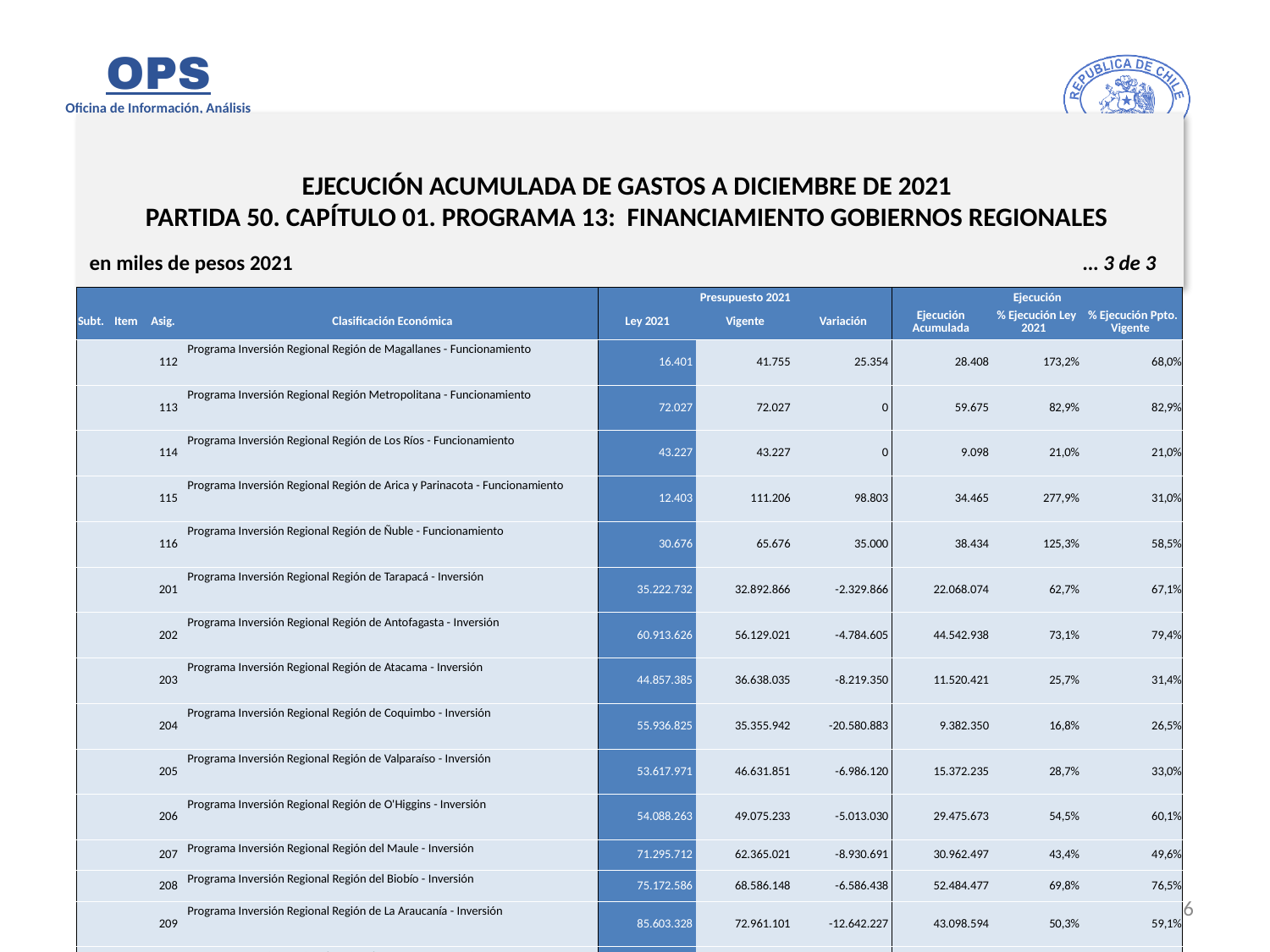

# EJECUCIÓN ACUMULADA DE GASTOS A DICIEMBRE DE 2021 PARTIDA 50. CAPÍTULO 01. PROGRAMA 13:  FINANCIAMIENTO GOBIERNOS REGIONALES
en miles de pesos 2021                                                                                                                                                                   … 3 de 3
|  |  |  |  | Presupuesto 2021 |  |  | Ejecución |  |  |
| --- | --- | --- | --- | --- | --- | --- | --- | --- | --- |
| Subt. | Item | Asig. | Clasificación Económica | Ley 2021 | Vigente | Variación | Ejecución Acumulada | % Ejecución Ley 2021 | % Ejecución Ppto. Vigente |
|  |  | 112 | Programa Inversión Regional Región de Magallanes - Funcionamiento | 16.401 | 41.755 | 25.354 | 28.408 | 173,2% | 68,0% |
|  |  | 113 | Programa Inversión Regional Región Metropolitana - Funcionamiento | 72.027 | 72.027 | 0 | 59.675 | 82,9% | 82,9% |
|  |  | 114 | Programa Inversión Regional Región de Los Ríos - Funcionamiento | 43.227 | 43.227 | 0 | 9.098 | 21,0% | 21,0% |
|  |  | 115 | Programa Inversión Regional Región de Arica y Parinacota - Funcionamiento | 12.403 | 111.206 | 98.803 | 34.465 | 277,9% | 31,0% |
|  |  | 116 | Programa Inversión Regional Región de Ñuble - Funcionamiento | 30.676 | 65.676 | 35.000 | 38.434 | 125,3% | 58,5% |
|  |  | 201 | Programa Inversión Regional Región de Tarapacá - Inversión | 35.222.732 | 32.892.866 | -2.329.866 | 22.068.074 | 62,7% | 67,1% |
|  |  | 202 | Programa Inversión Regional Región de Antofagasta - Inversión | 60.913.626 | 56.129.021 | -4.784.605 | 44.542.938 | 73,1% | 79,4% |
|  |  | 203 | Programa Inversión Regional Región de Atacama - Inversión | 44.857.385 | 36.638.035 | -8.219.350 | 11.520.421 | 25,7% | 31,4% |
|  |  | 204 | Programa Inversión Regional Región de Coquimbo - Inversión | 55.936.825 | 35.355.942 | -20.580.883 | 9.382.350 | 16,8% | 26,5% |
|  |  | 205 | Programa Inversión Regional Región de Valparaíso - Inversión | 53.617.971 | 46.631.851 | -6.986.120 | 15.372.235 | 28,7% | 33,0% |
|  |  | 206 | Programa Inversión Regional Región de O'Higgins - Inversión | 54.088.263 | 49.075.233 | -5.013.030 | 29.475.673 | 54,5% | 60,1% |
|  |  | 207 | Programa Inversión Regional Región del Maule - Inversión | 71.295.712 | 62.365.021 | -8.930.691 | 30.962.497 | 43,4% | 49,6% |
|  |  | 208 | Programa Inversión Regional Región del Biobío - Inversión | 75.172.586 | 68.586.148 | -6.586.438 | 52.484.477 | 69,8% | 76,5% |
|  |  | 209 | Programa Inversión Regional Región de La Araucanía - Inversión | 85.603.328 | 72.961.101 | -12.642.227 | 43.098.594 | 50,3% | 59,1% |
|  |  | 210 | Programa Inversión Regional Región de Los Lagos - Inversión | 62.701.903 | 58.460.963 | -4.240.940 | 58.196.747 | 92,8% | 99,5% |
|  |  | 211 | Programa Inversión Regional Región de Aysén - Inversión | 34.591.721 | 21.563.413 | -13.028.308 | 11.239.766 | 32,5% | 52,1% |
|  |  | 212 | Programa Inversión Regional Región de Magallanes - Inversión | 36.386.096 | 38.064.073 | 1.677.977 | 24.365.787 | 67,0% | 64,0% |
|  |  | 213 | Programa Inversión Regional Región Metropolitana - Inversión | 96.943.206 | 110.551.093 | 13.607.887 | 94.292.598 | 97,3% | 85,3% |
|  |  | 214 | Programa Inversión Regional Región de Los Ríos - Inversión | 37.144.589 | 33.776.130 | -3.368.459 | 10.804.807 | 29,1% | 32,0% |
|  |  | 215 | Programa Inversión Regional Región de Arica y Parinacota - Inversión | 24.119.377 | 21.982.105 | -2.137.272 | 7.370.802 | 30,6% | 33,5% |
|  |  | 216 | Programa Inversión Regional Región de Ñuble - Inversión | 47.348.379 | 43.082.036 | -4.266.343 | 20.813.676 | 44,0% | 48,3% |
|  |  | 217 | Programa Inversión Regional Región de Magallanes - FONDEMA | 4.721.945 | 4.730.173 | 8.228 | 4.721.945 | 100,0% | 99,8% |
26